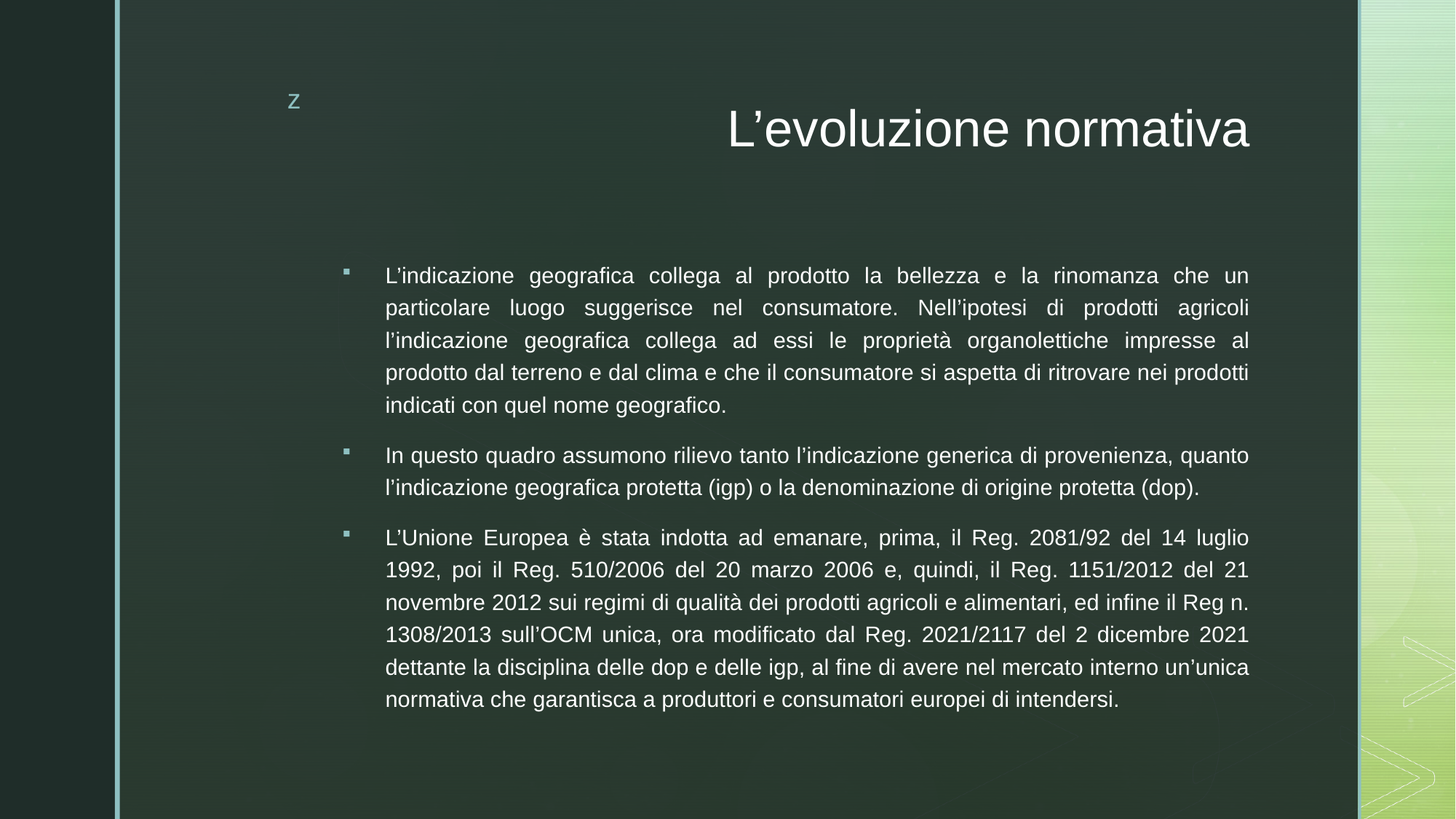

# L’evoluzione normativa
L’indicazione geografica collega al prodotto la bellezza e la rinomanza che un particolare luogo suggerisce nel consumatore. Nell’ipotesi di prodotti agricoli l’indicazione geografica collega ad essi le proprietà organolettiche impresse al prodotto dal terreno e dal clima e che il consumatore si aspetta di ritrovare nei prodotti indicati con quel nome geografico.
In questo quadro assumono rilievo tanto l’indicazione generica di provenienza, quanto l’indicazione geografica protetta (igp) o la denominazione di origine protetta (dop).
L’Unione Europea è stata indotta ad emanare, prima, il Reg. 2081/92 del 14 luglio 1992, poi il Reg. 510/2006 del 20 marzo 2006 e, quindi, il Reg. 1151/2012 del 21 novembre 2012 sui regimi di qualità dei prodotti agricoli e alimentari, ed infine il Reg n. 1308/2013 sull’OCM unica, ora modificato dal Reg. 2021/2117 del 2 dicembre 2021 dettante la disciplina delle dop e delle igp, al fine di avere nel mercato interno un’unica normativa che garantisca a produttori e consumatori europei di intendersi.